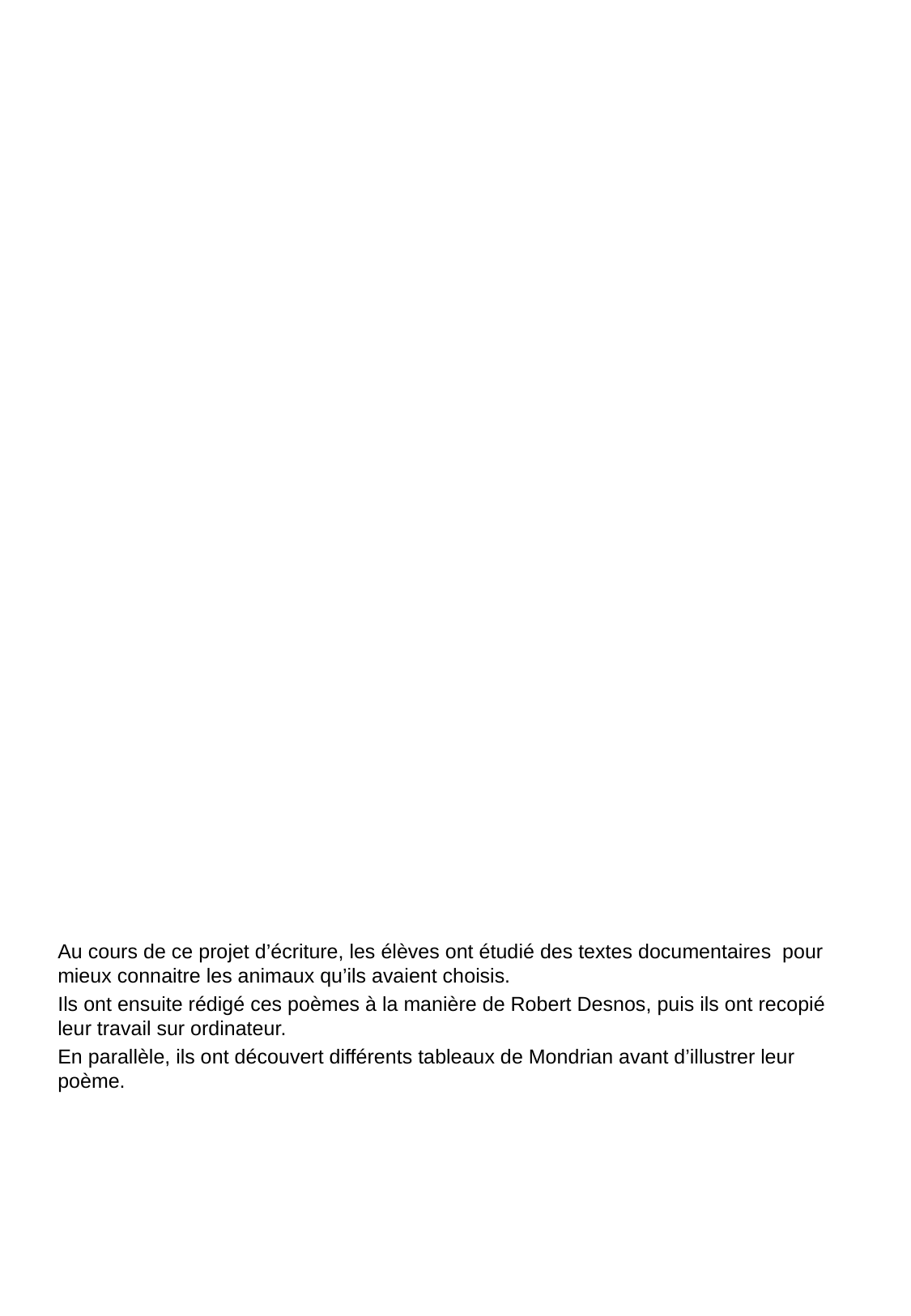

Au cours de ce projet d’écriture, les élèves ont étudié des textes documentaires  pour mieux connaitre les animaux qu’ils avaient choisis.
Ils ont ensuite rédigé ces poèmes à la manière de Robert Desnos, puis ils ont recopié leur travail sur ordinateur.
En parallèle, ils ont découvert différents tableaux de Mondrian avant d’illustrer leur poème.